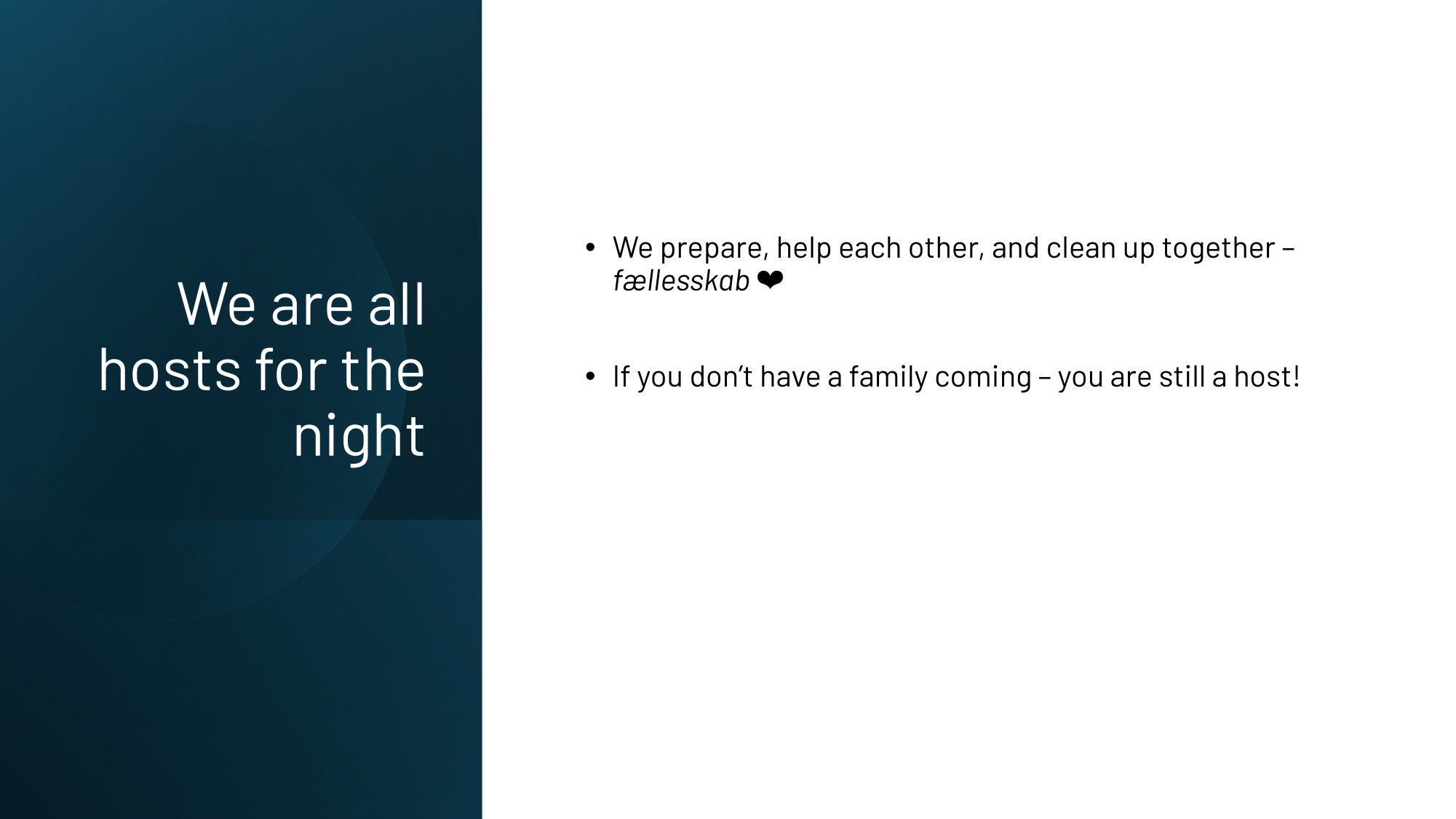

# We are all hosts for the night
We prepare, help each other, and clean up together – fællesskab ❤️

If you don’t have a family coming – you are still a host!